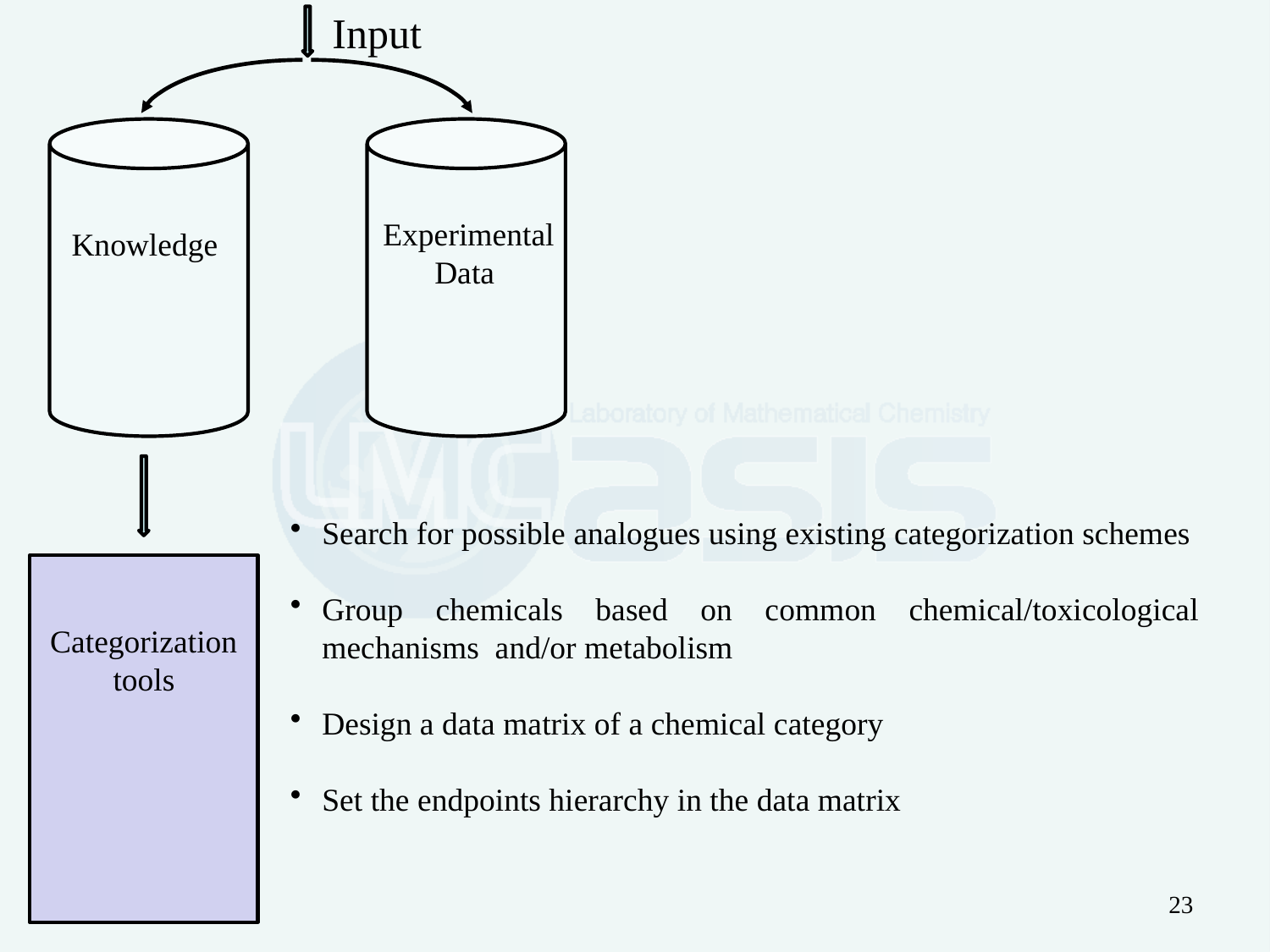

Input

Knowledge

Experimental
Data

Search for possible analogues using existing categorization schemes

Group chemicals based on common chemical/toxicological  mechanisms  and/or metabolism

Design a data matrix of a chemical category

Set the endpoints hierarchy in the data matrix

Categorization
tools
23